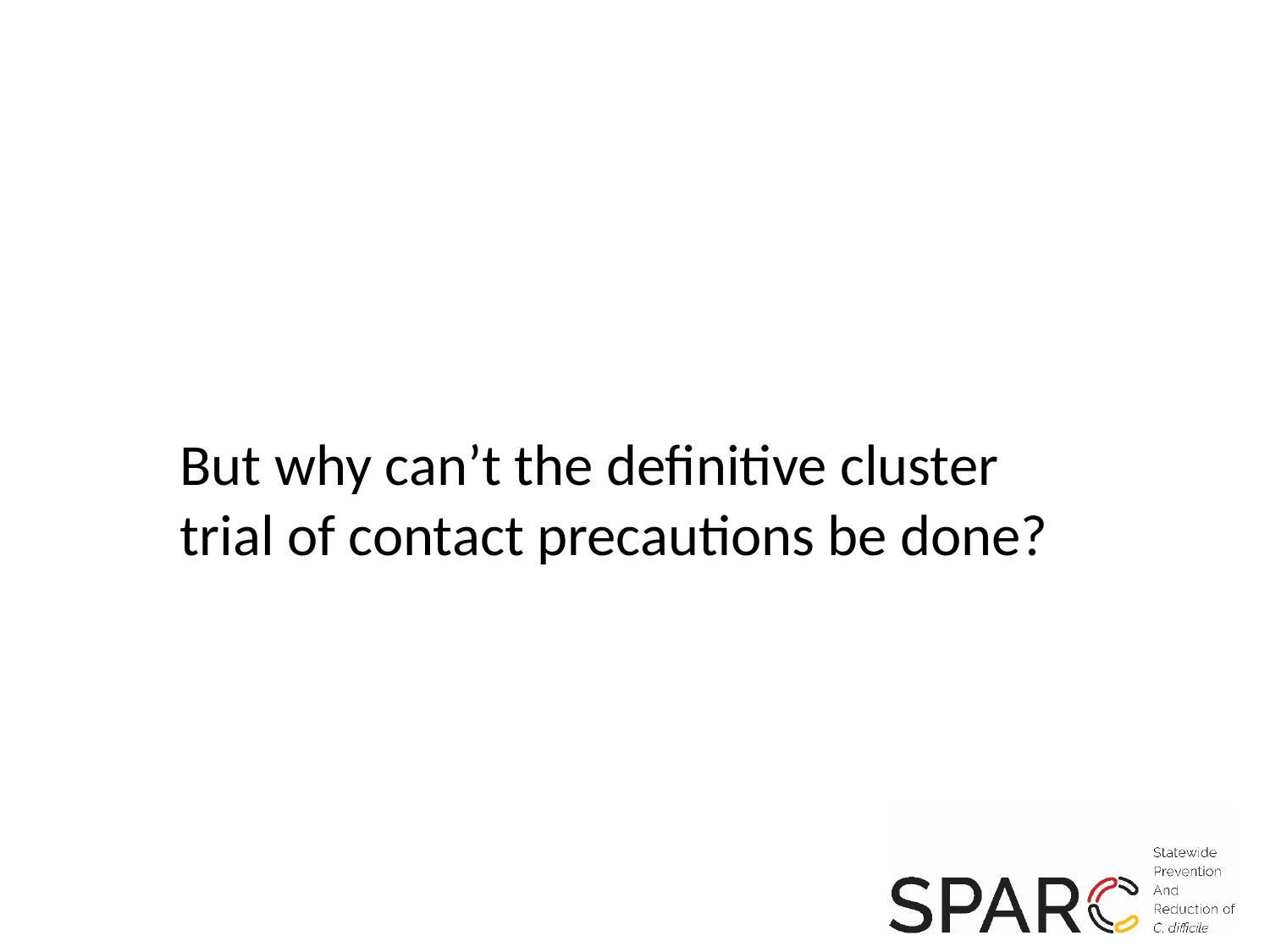

But why can’t the definitive cluster trial of contact precautions be done?
#